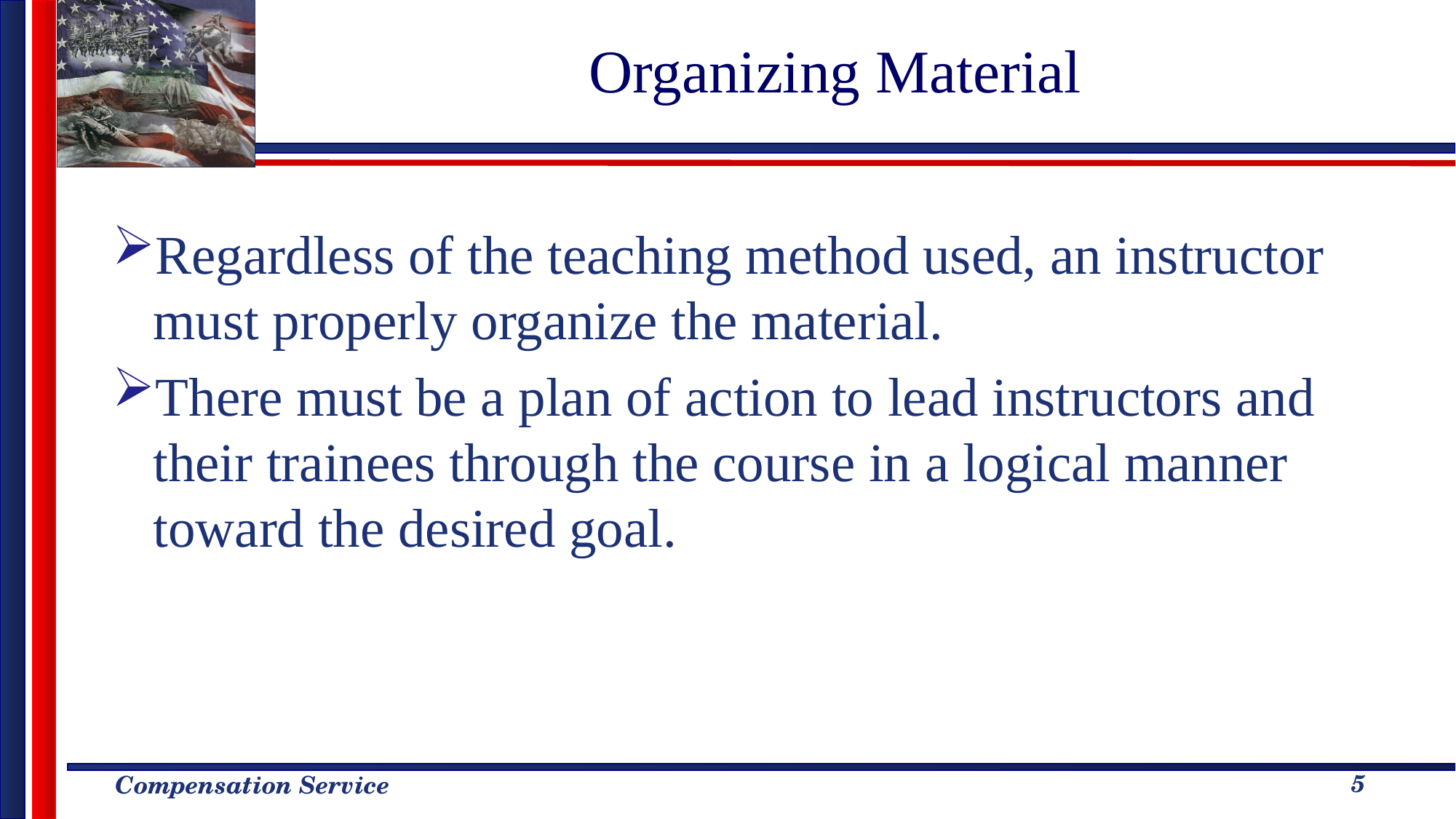

# Organizing Material
Regardless of the teaching method used, an instructor must properly organize the material.
There must be a plan of action to lead instructors and their trainees through the course in a logical manner toward the desired goal.
5